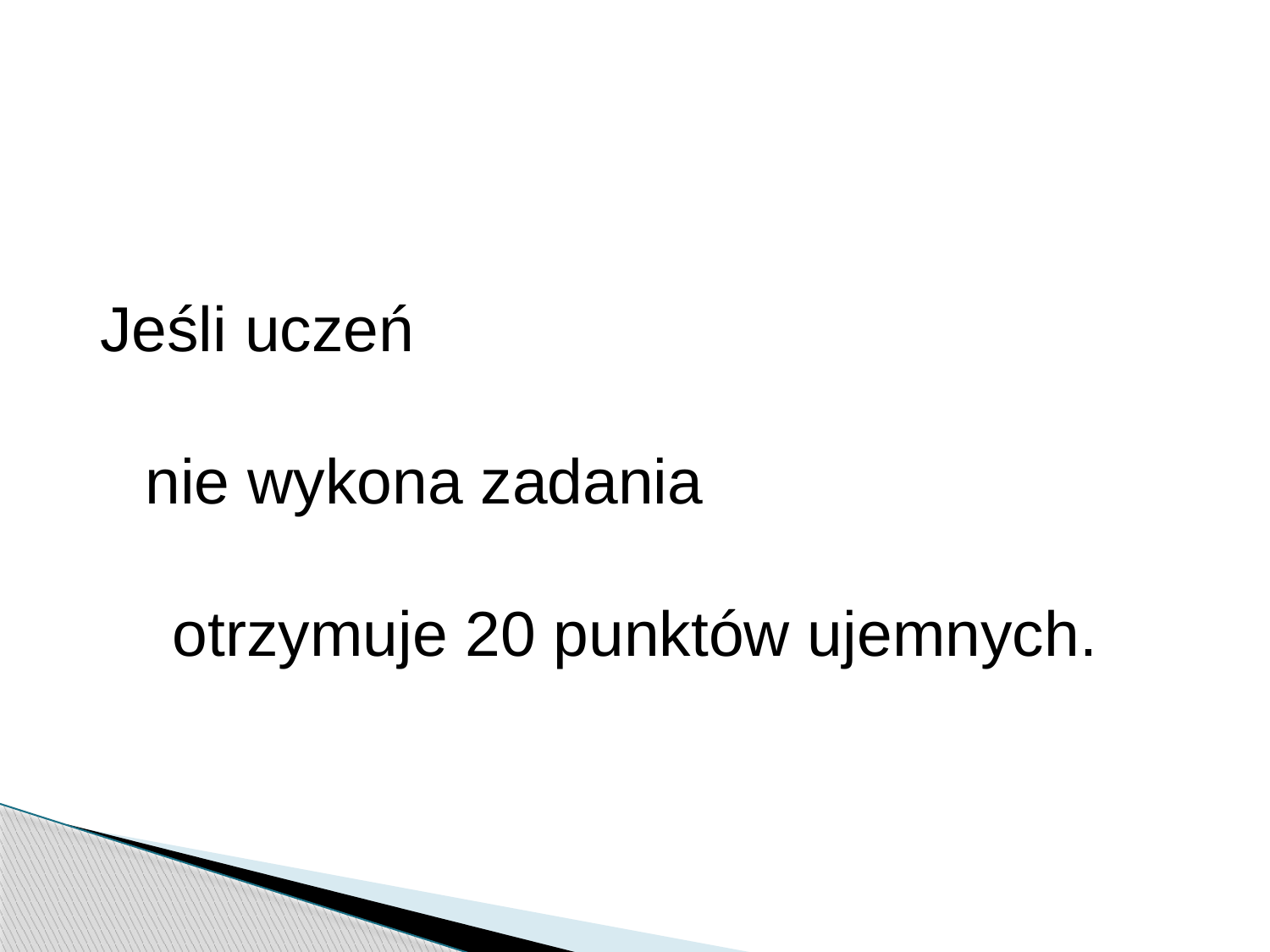

#
Jeśli uczeń                                            nie wykona zadania                         otrzymuje 20 punktów ujemnych.